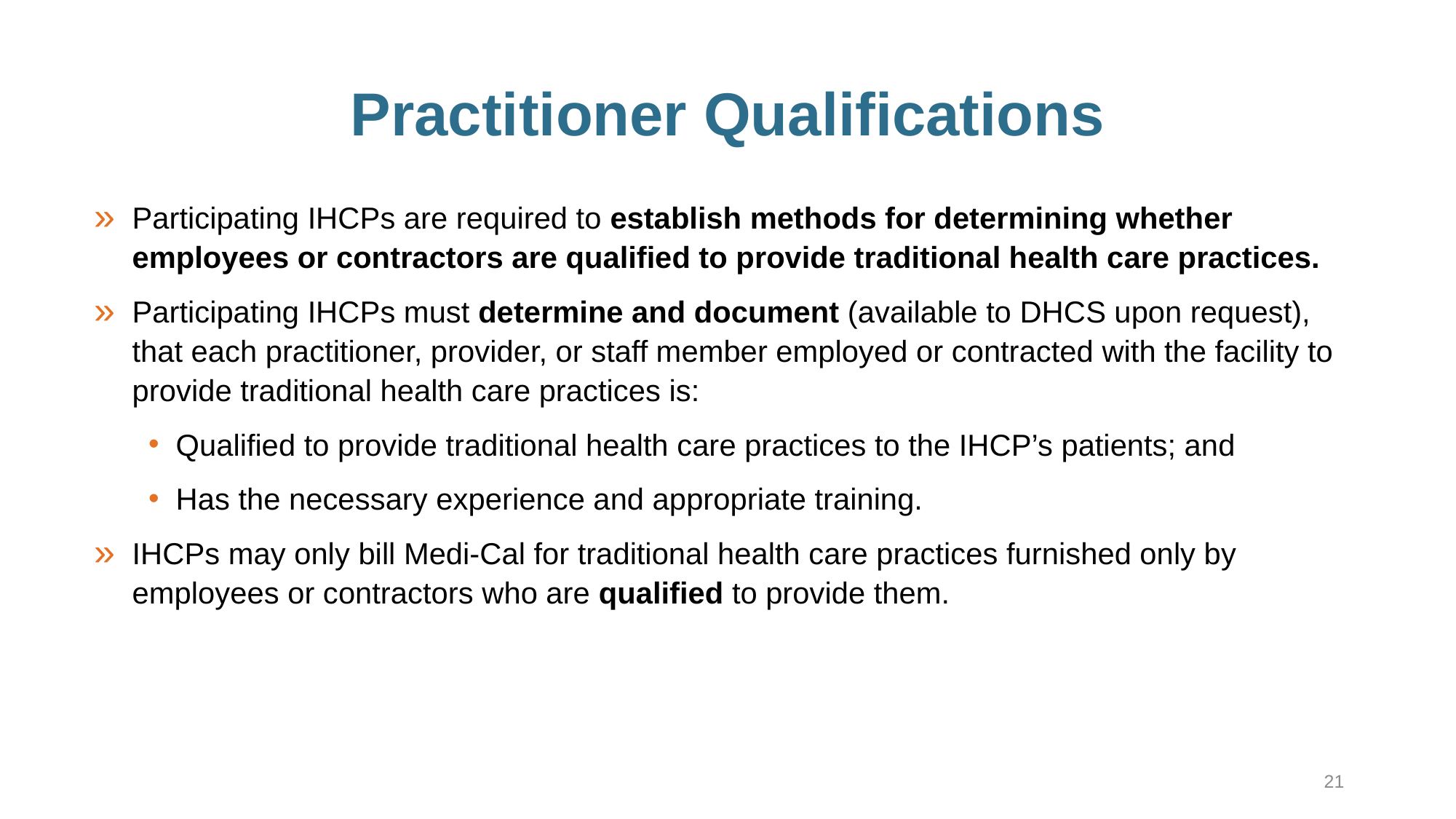

# Practitioner Qualifications
Participating IHCPs are required to establish methods for determining whether employees or contractors are qualified to provide traditional health care practices.
Participating IHCPs must determine and document (available to DHCS upon request), that each practitioner, provider, or staff member employed or contracted with the facility to provide traditional health care practices is:
Qualified to provide traditional health care practices to the IHCP’s patients; and
Has the necessary experience and appropriate training.
IHCPs may only bill Medi-Cal for traditional health care practices furnished only by employees or contractors who are qualified to provide them.
21